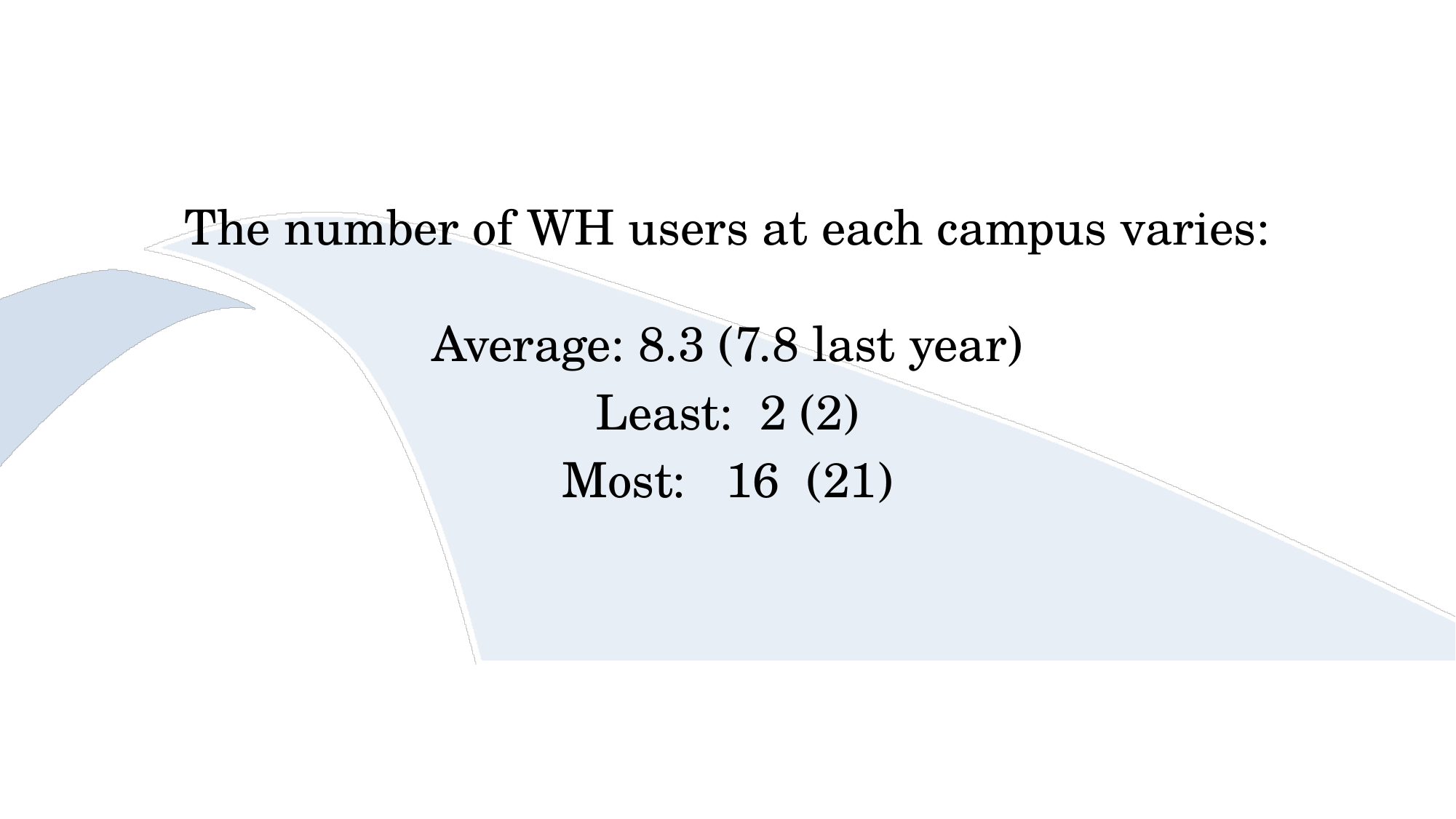

#
The number of WH users at each campus varies:
Average: 8.3 (7.8 last year)
Least:  2 (2)
Most:   16  (21)